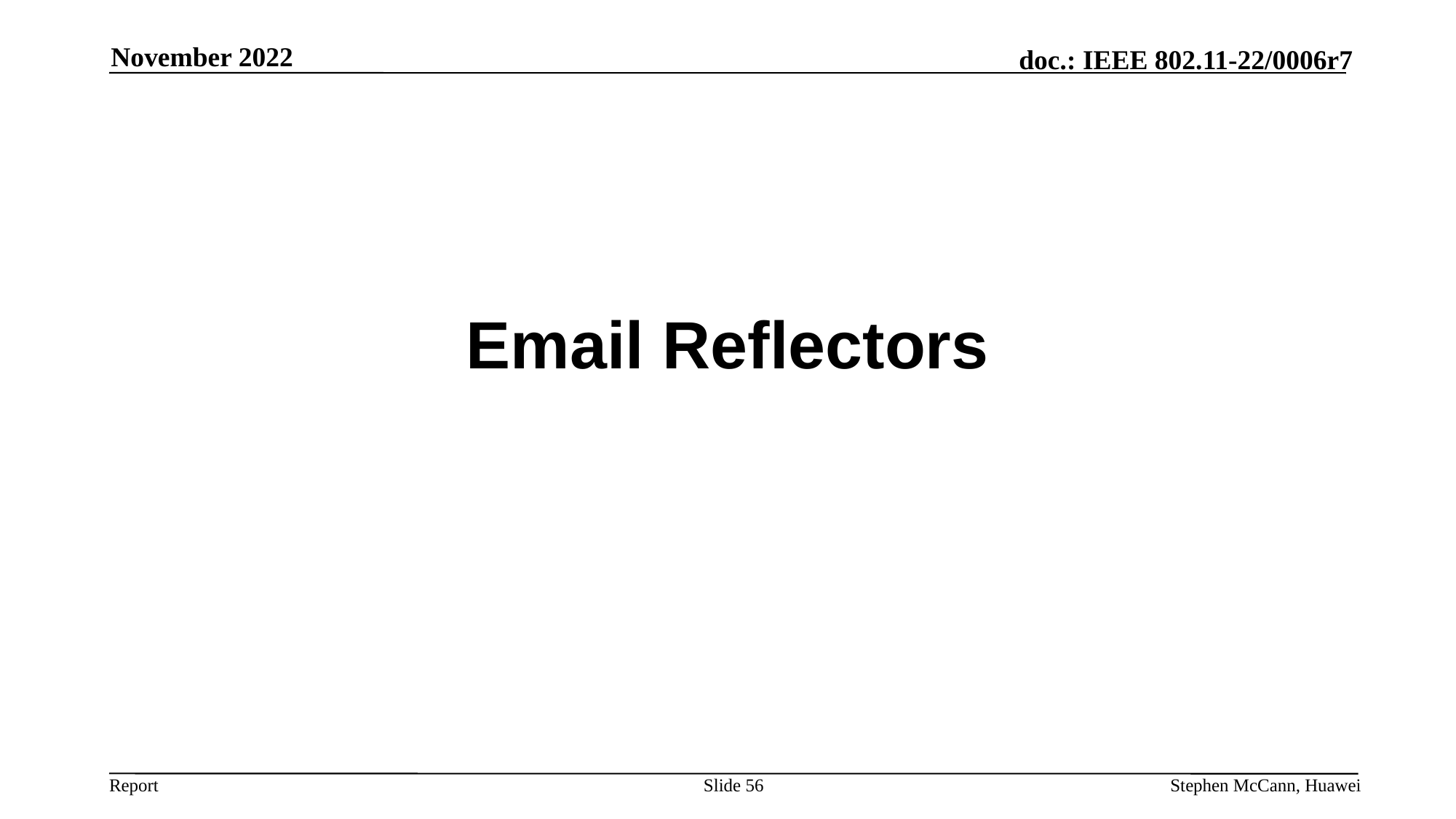

November 2022
# Email Reflectors
Slide 56
Stephen McCann, Huawei